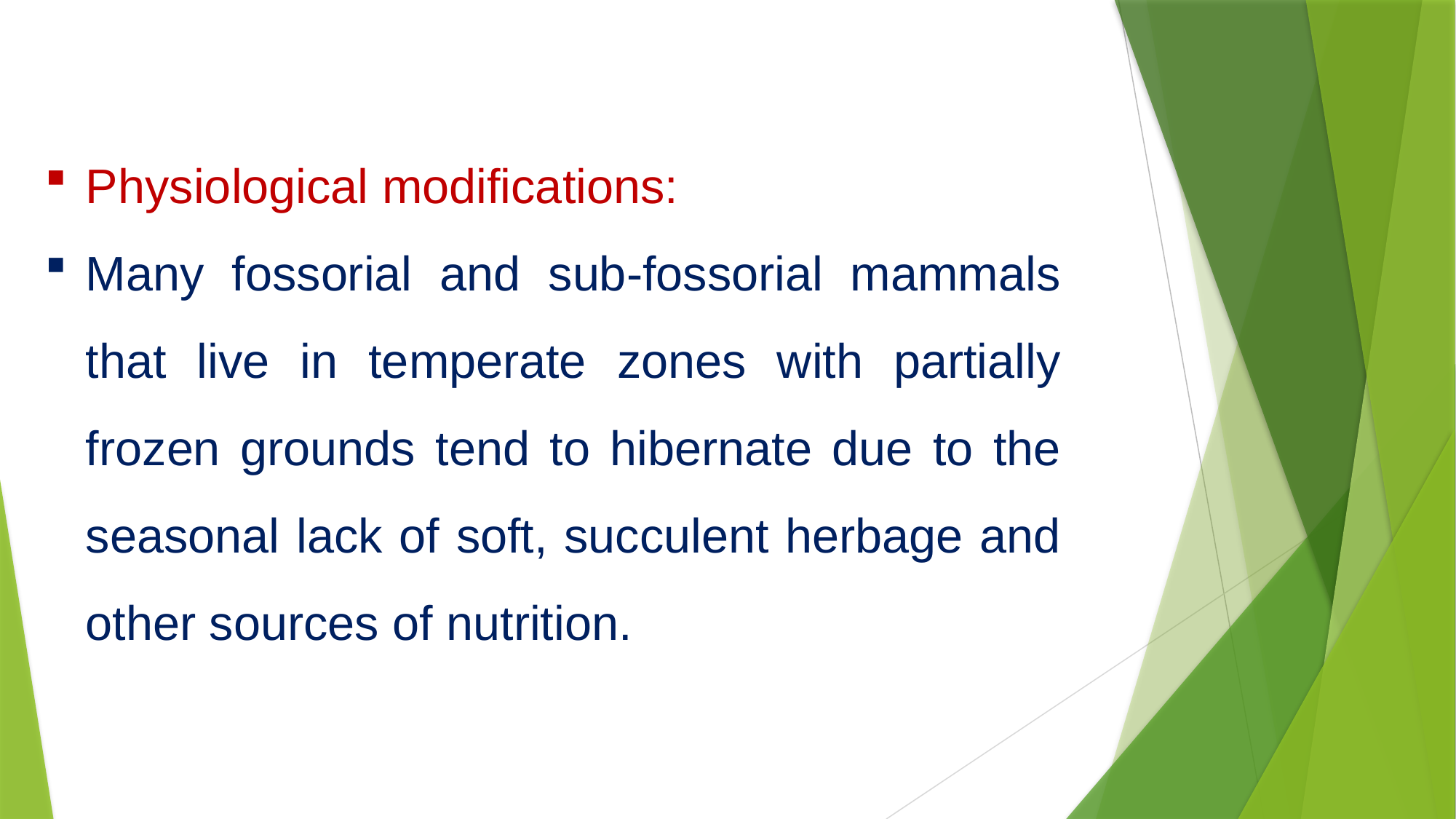

Physiological modifications:
Many fossorial and sub-fossorial mammals that live in temperate zones with partially frozen grounds tend to hibernate due to the seasonal lack of soft, succulent herbage and other sources of nutrition.